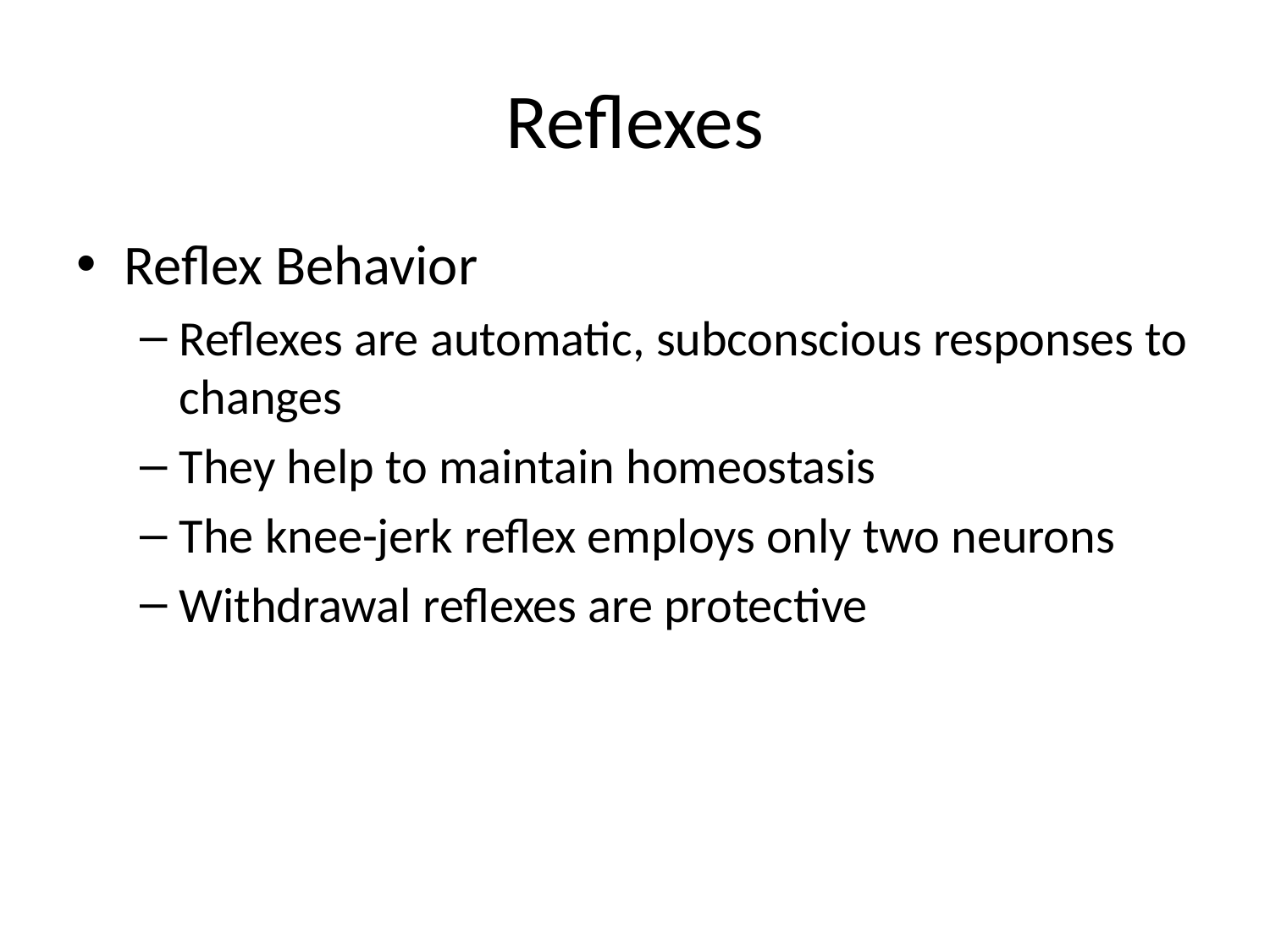

# Reflexes
Reflex Behavior
Reflexes are automatic, subconscious responses to changes
They help to maintain homeostasis
The knee-jerk reflex employs only two neurons
Withdrawal reflexes are protective